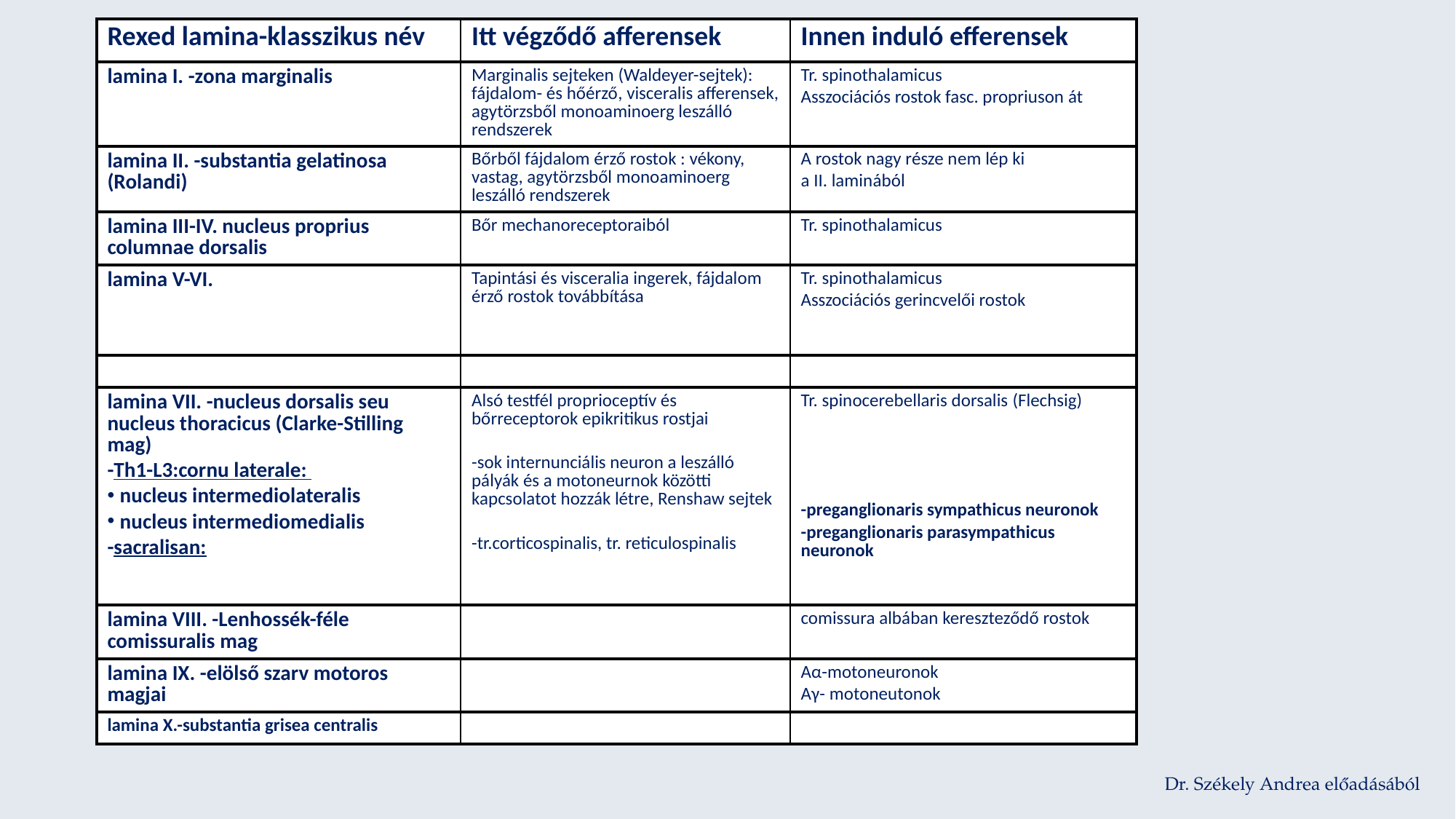

| Rexed lamina-klasszikus név | Itt végződő afferensek | Innen induló efferensek |
| --- | --- | --- |
| lamina I. -zona marginalis | Marginalis sejteken (Waldeyer-sejtek): fájdalom- és hőérző, visceralis afferensek, agytörzsből monoaminoerg leszálló rendszerek | Tr. spinothalamicus Asszociációs rostok fasc. propriuson át |
| lamina II. -substantia gelatinosa (Rolandi) | Bőrből fájdalom érző rostok : vékony, vastag, agytörzsből monoaminoerg leszálló rendszerek | A rostok nagy része nem lép ki a II. laminából |
| lamina III-IV. nucleus proprius columnae dorsalis | Bőr mechanoreceptoraiból | Tr. spinothalamicus |
| lamina V-VI. | Tapintási és visceralia ingerek, fájdalom érző rostok továbbítása | Tr. spinothalamicus Asszociációs gerincvelői rostok |
|  |  |  |
| lamina VII. -nucleus dorsalis seu nucleus thoracicus (Clarke-Stilling mag) -Th1-L3:cornu laterale: nucleus intermediolateralis nucleus intermediomedialis -sacralisan: | Alsó testfél proprioceptív és bőrreceptorok epikritikus rostjai -sok internunciális neuron a leszálló pályák és a motoneurnok közötti kapcsolatot hozzák létre, Renshaw sejtek -tr.corticospinalis, tr. reticulospinalis | Tr. spinocerebellaris dorsalis (Flechsig) -preganglionaris sympathicus neuronok -preganglionaris parasympathicus neuronok |
| lamina VIII. -Lenhossék-féle comissuralis mag |  | comissura albában kereszteződő rostok |
| lamina IX. -elölső szarv motoros magjai |  | Aα-motoneuronok Aγ- motoneutonok |
| lamina X.-substantia grisea centralis |  |  |
Dr. Székely Andrea előadásából